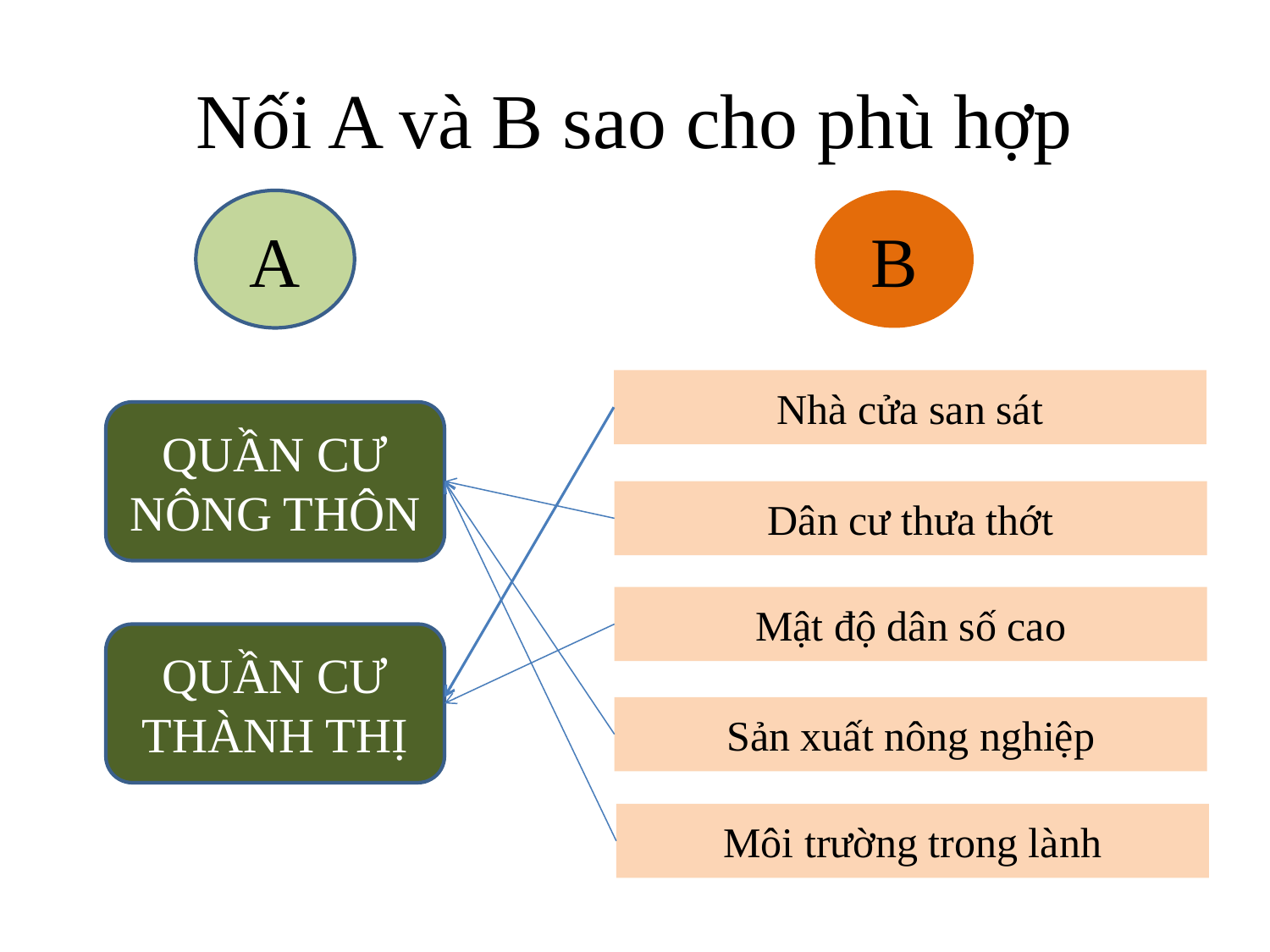

# Nối A và B sao cho phù hợp
A
B
Nhà cửa san sát
QUẦN CƯ NÔNG THÔN
Dân cư thưa thớt
Mật độ dân số cao
QUẦN CƯ THÀNH THỊ
Sản xuất nông nghiệp
Môi trường trong lành